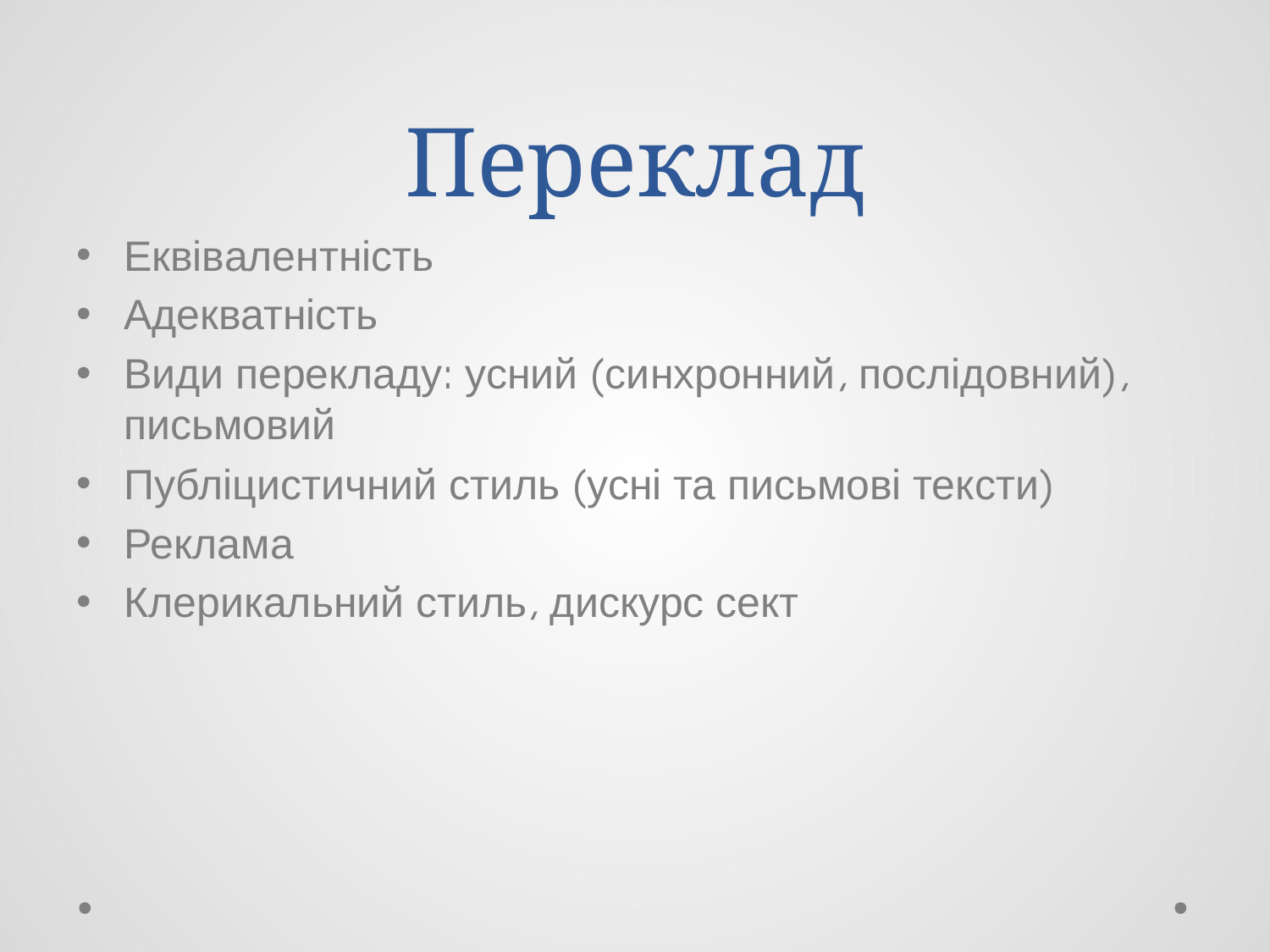

# Переклад
Еквівалентність
Адекватність
Види перекладу: усний (синхронний, послідовний), письмовий
Публіцистичний стиль (усні та письмові тексти)
Реклама
Клерикальний стиль, дискурс сект